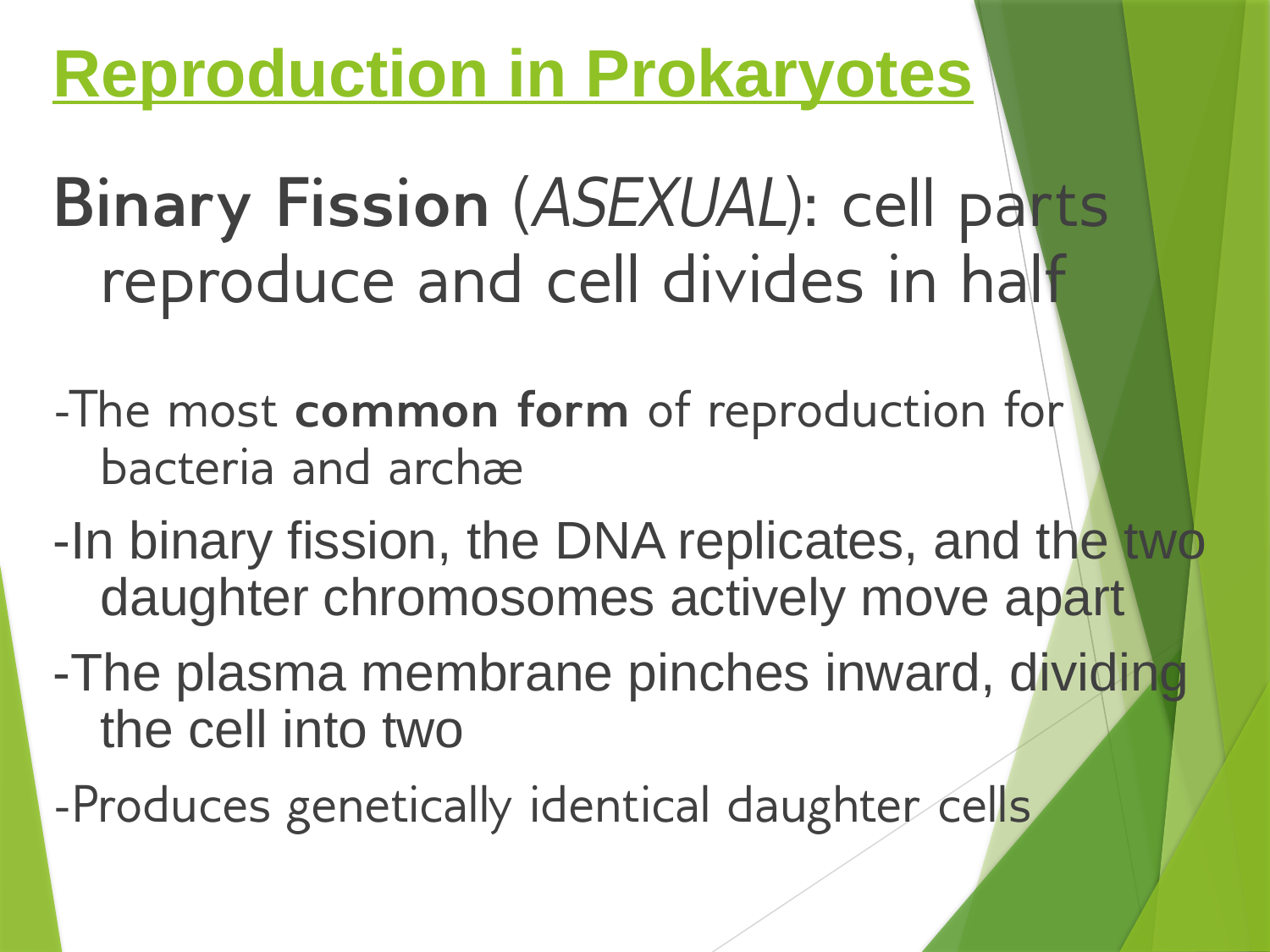

# Reproduction in Prokaryotes
Binary Fission (ASEXUAL): cell parts reproduce and cell divides in half

-The most common form of reproduction for bacteria and archae
-In binary fission, the DNA replicates, and the two daughter chromosomes actively move apart
-The plasma membrane pinches inward, dividing the cell into two
-Produces genetically identical daughter cells